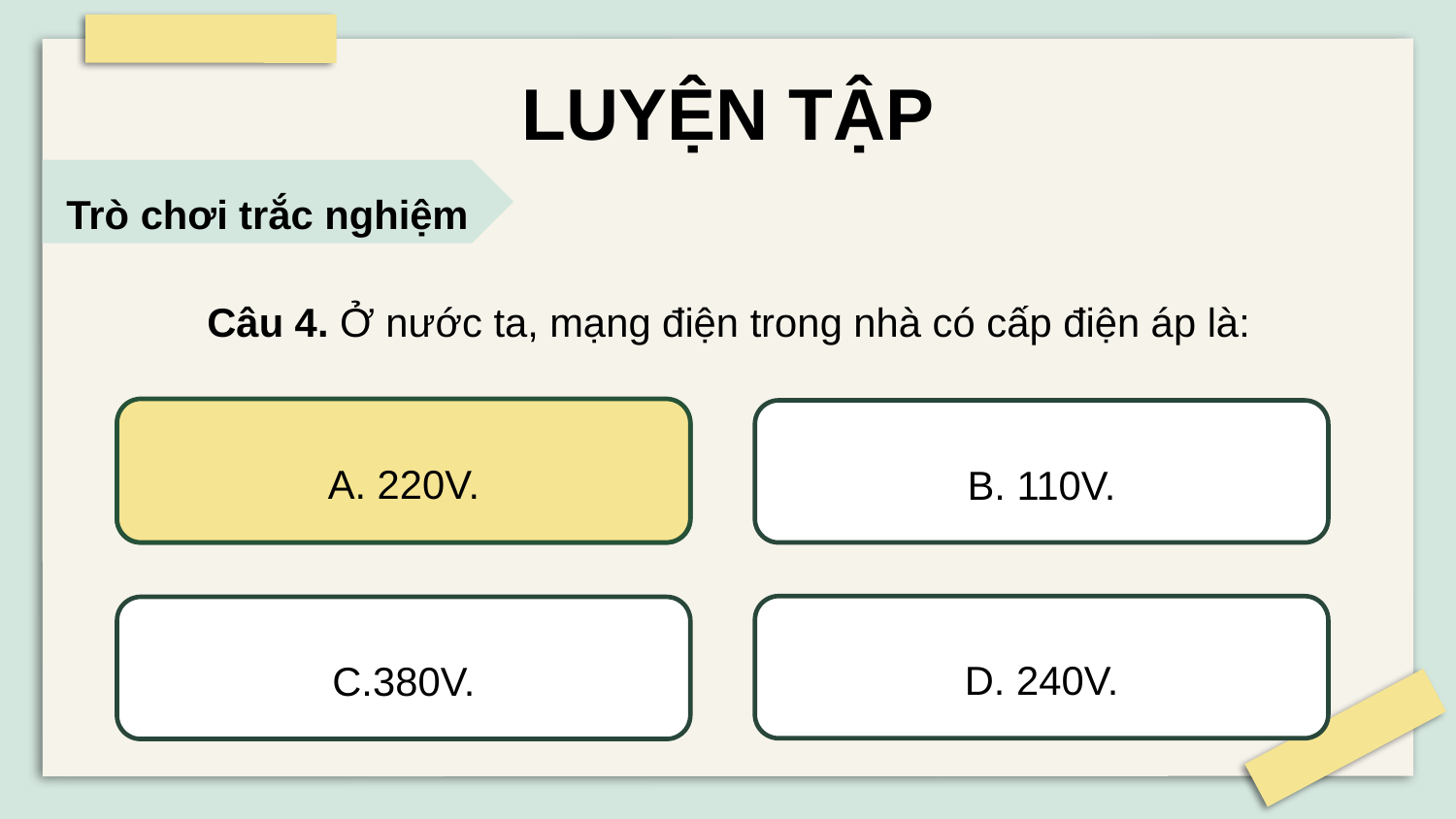

LUYỆN TẬP
Trò chơi trắc nghiệm
Câu 4. Ở nước ta, mạng điện trong nhà có cấp điện áp là:
A. 220V.
A. 220V.
B. 110V.
D. 240V.
C.380V.